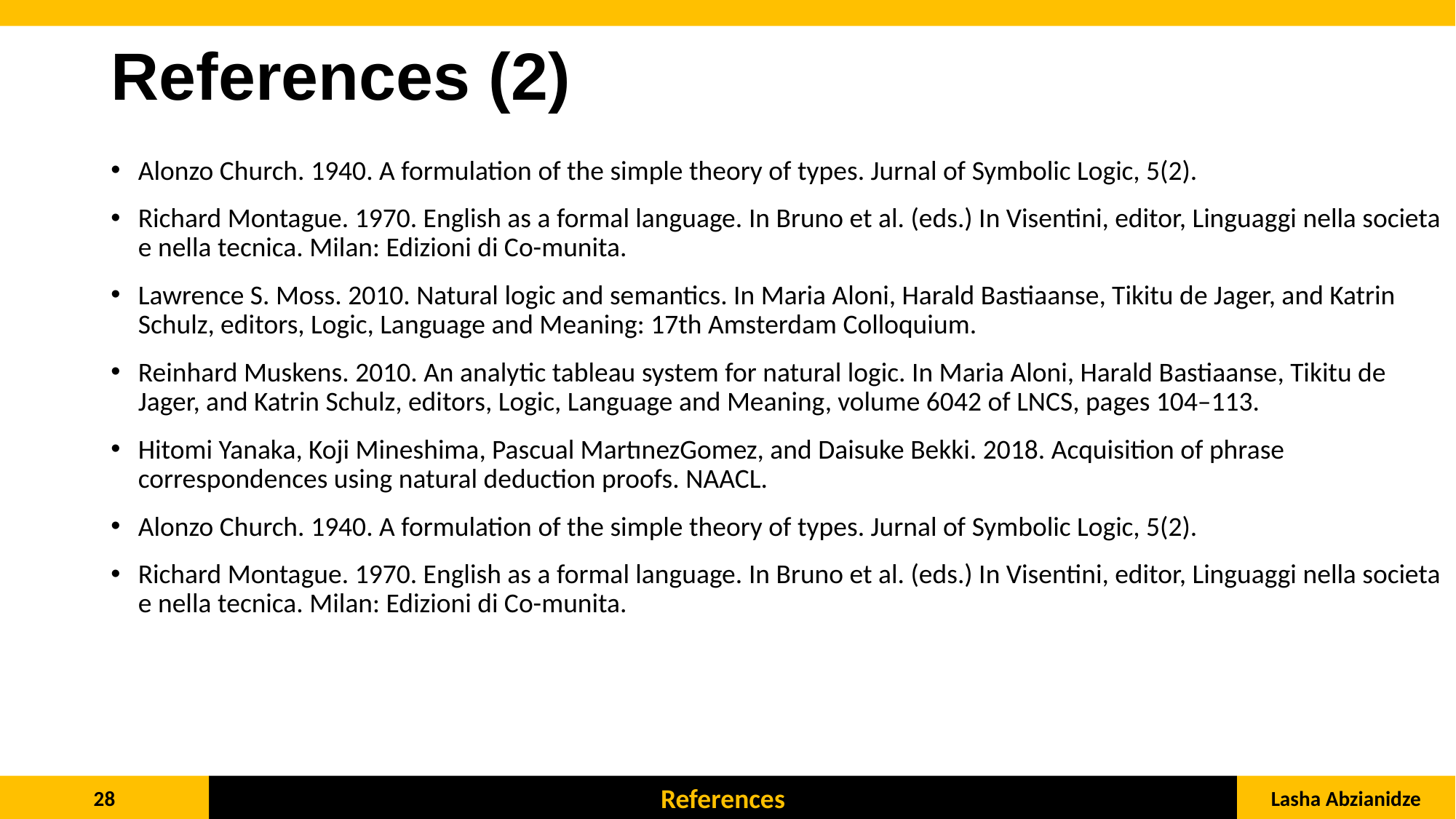

# References (2)
Alonzo Church. 1940. A formulation of the simple theory of types. Jurnal of Symbolic Logic, 5(2).
Richard Montague. 1970. English as a formal language. In Bruno et al. (eds.) In Visentini, editor, Linguaggi nella societa e nella tecnica. Milan: Edizioni di Co-munita.
Lawrence S. Moss. 2010. Natural logic and semantics. In Maria Aloni, Harald Bastiaanse, Tikitu de Jager, and Katrin Schulz, editors, Logic, Language and Meaning: 17th Amsterdam Colloquium.
Reinhard Muskens. 2010. An analytic tableau system for natural logic. In Maria Aloni, Harald Bastiaanse, Tikitu de Jager, and Katrin Schulz, editors, Logic, Language and Meaning, volume 6042 of LNCS, pages 104–113.
Hitomi Yanaka, Koji Mineshima, Pascual MartınezGomez, and Daisuke Bekki. 2018. Acquisition of phrase correspondences using natural deduction proofs. NAACL.
Alonzo Church. 1940. A formulation of the simple theory of types. Jurnal of Symbolic Logic, 5(2).
Richard Montague. 1970. English as a formal language. In Bruno et al. (eds.) In Visentini, editor, Linguaggi nella societa e nella tecnica. Milan: Edizioni di Co-munita.
Lasha Abzianidze
28
References